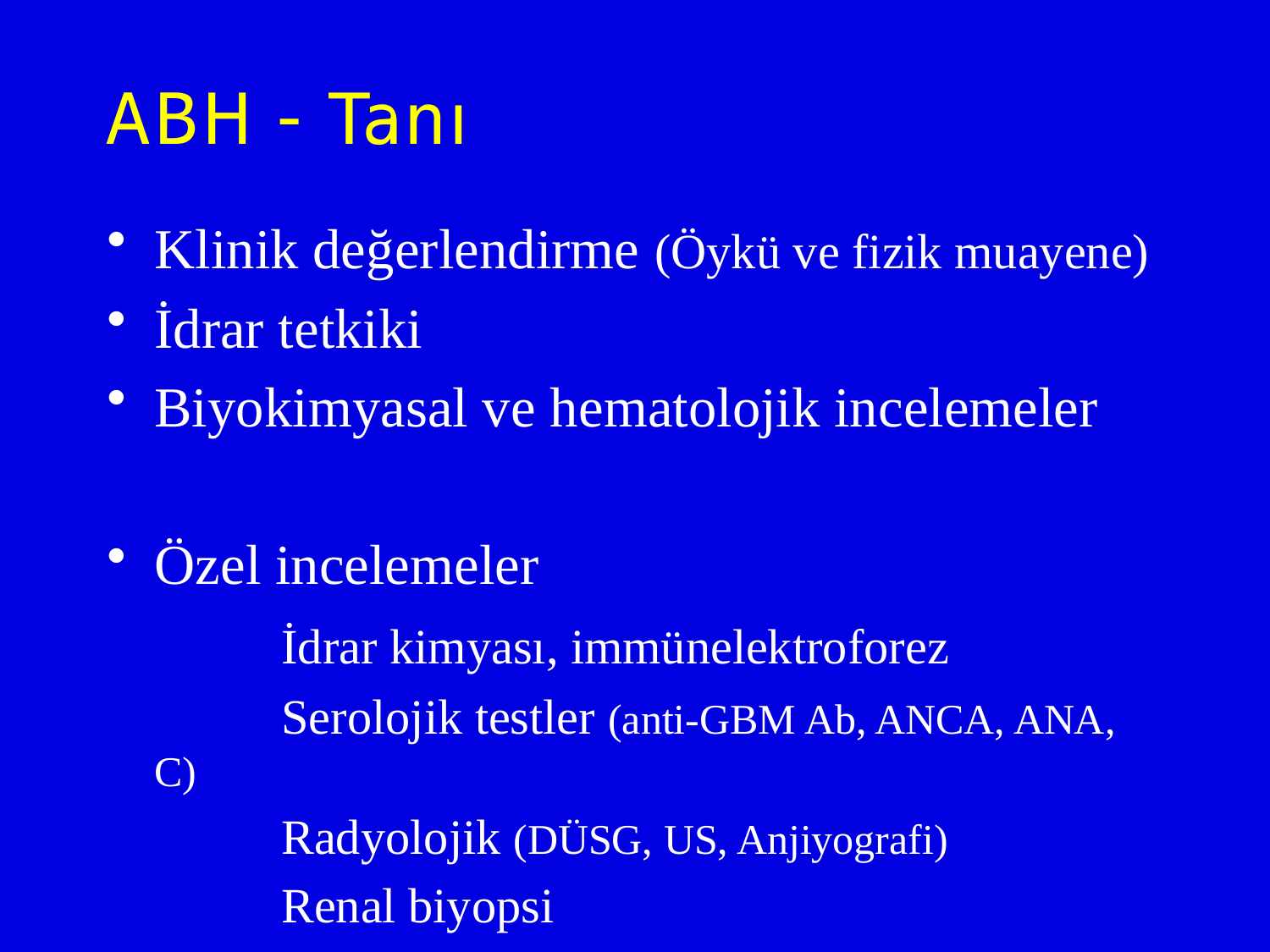

# ABH - Tanı
Klinik değerlendirme (Öykü ve fizik muayene)
İdrar tetkiki
Biyokimyasal ve hematolojik incelemeler

Özel incelemeler
		İdrar kimyası, immünelektroforez
		Serolojik testler (anti-GBM Ab, ANCA, ANA, C)
		Radyolojik (DÜSG, US, Anjiyografi)
		Renal biyopsi